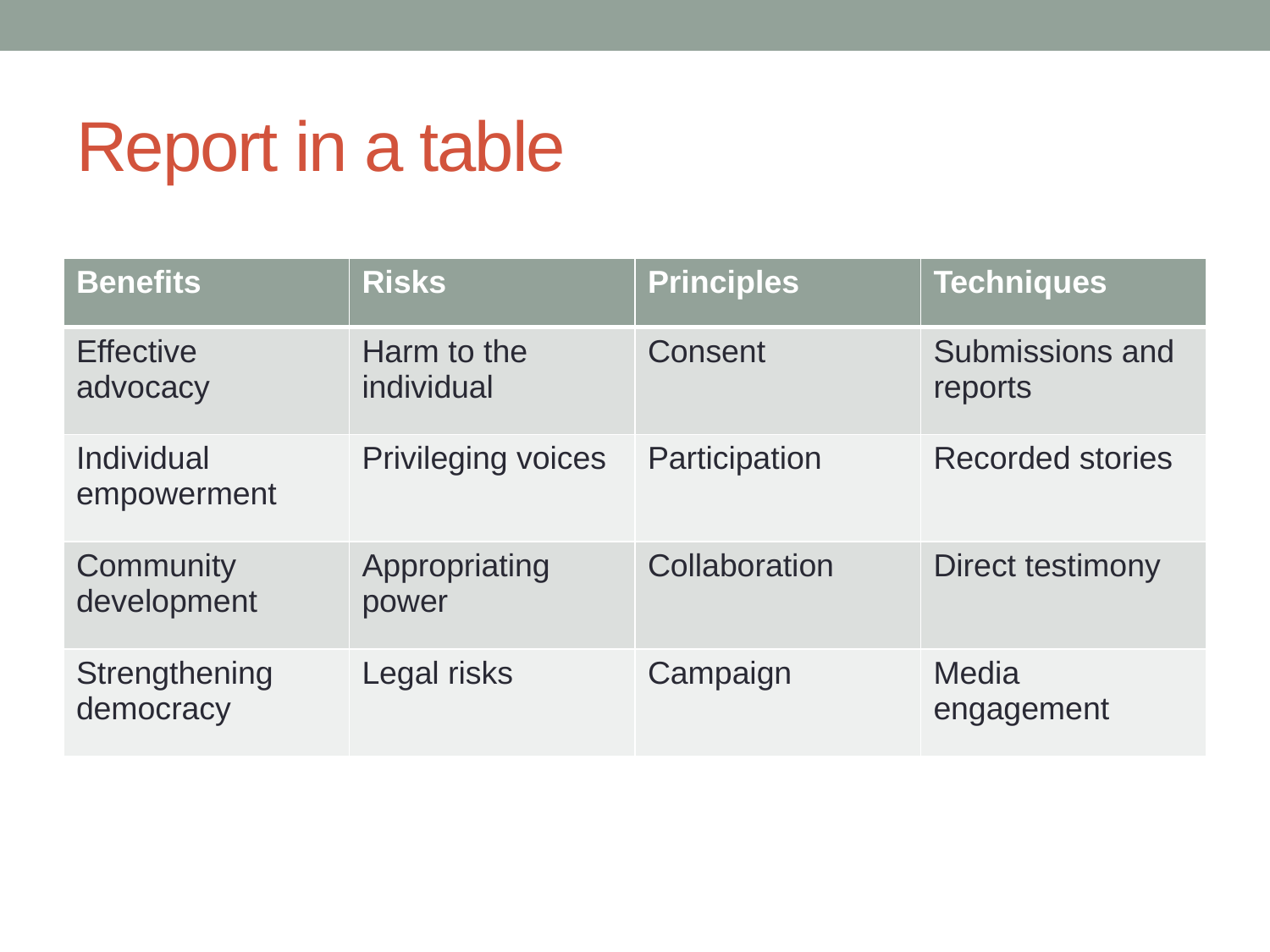

# Report in a table
| Benefits | Risks | Principles | Techniques |
| --- | --- | --- | --- |
| Effective advocacy | Harm to the individual | Consent | Submissions and reports |
| Individual empowerment | Privileging voices | Participation | Recorded stories |
| Community development | Appropriating power | Collaboration | Direct testimony |
| Strengthening democracy | Legal risks | Campaign | Media engagement |